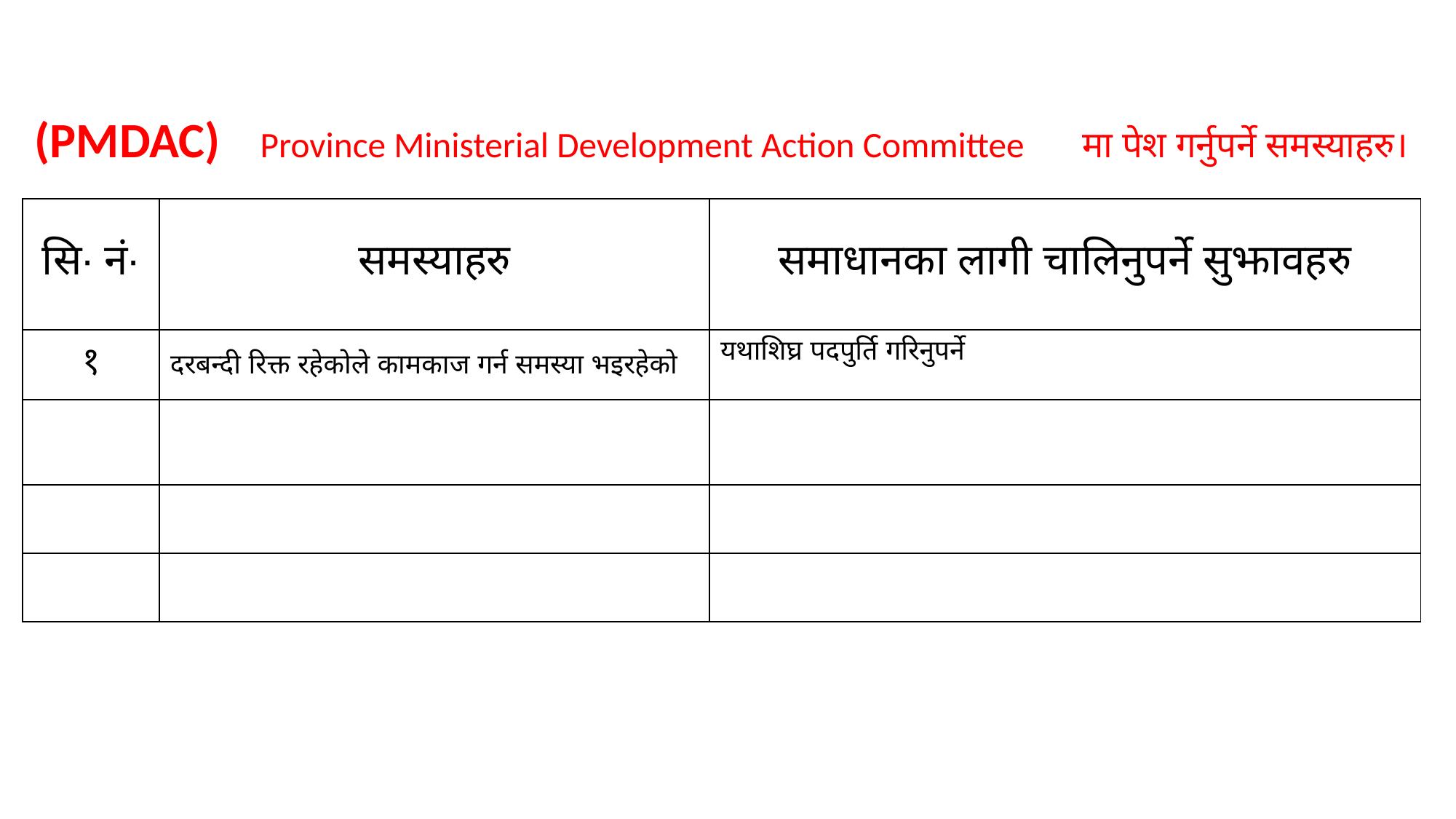

# (PMDAC)  Province Ministerial Development Action Committee       मा पेश गर्नुपर्ने समस्याहरु।
| सि∙ नं∙ | समस्याहरु | समाधानका लागी चालिनुपर्ने सुझावहरु |
| --- | --- | --- |
| १ | दरबन्दी रिक्त रहेकोले कामकाज गर्न समस्या भइरहेको | यथाशिघ्र पदपुर्ति गरिनुपर्ने |
|  |  |  |
|  |  |  |
|  |  |  |